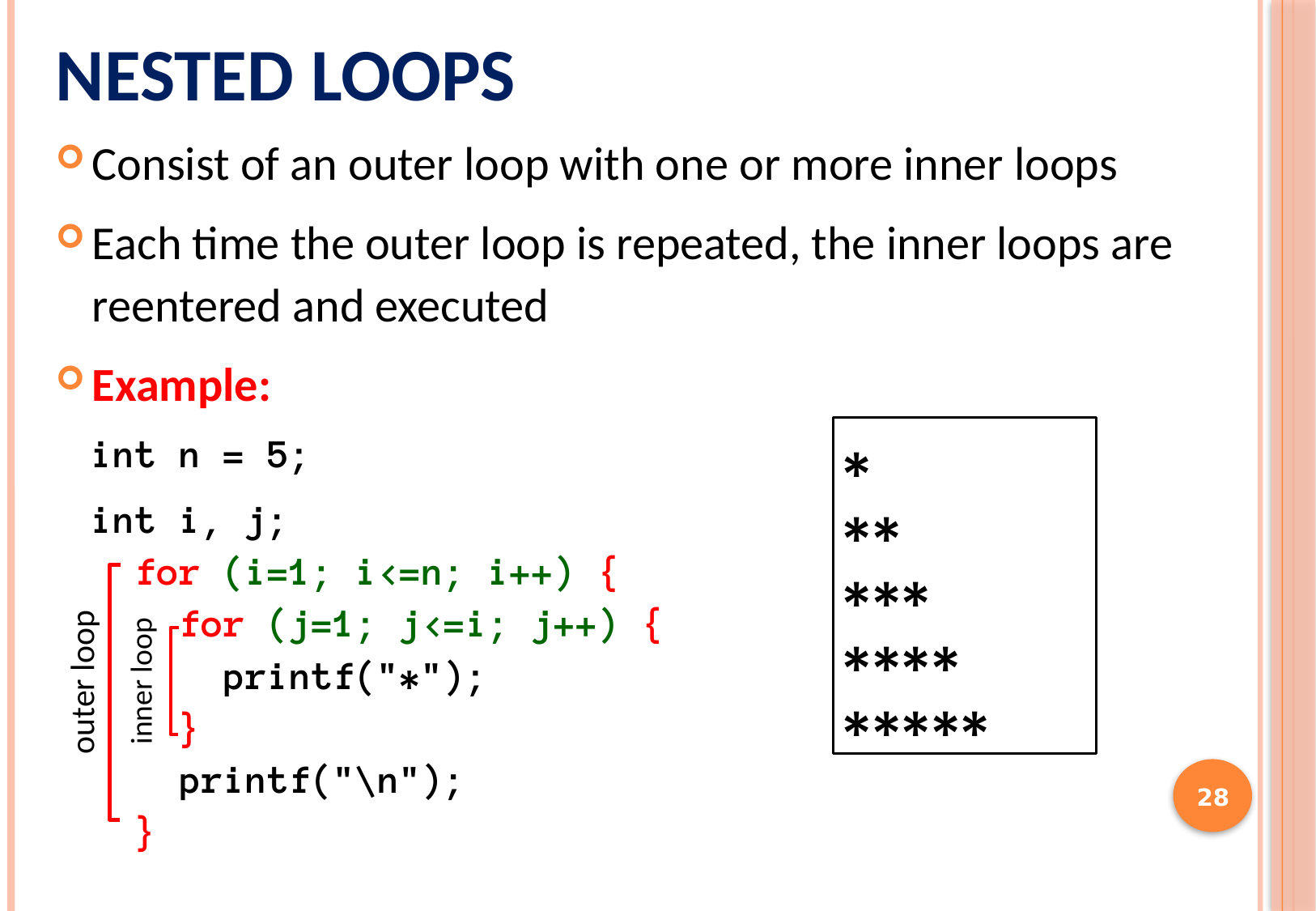

# Nested Loops
Consist of an outer loop with one or more inner loops
Each time the outer loop is repeated, the inner loops are reentered and executed
Example:
int n = 5;
int i, j;
  for (i=1; i<=n; i++) {
    for (j=1; j<=i; j++) {
      printf("*");
    }
    printf("\n");
  }
*
**
***
****
*****

outer loop

inner loop
28